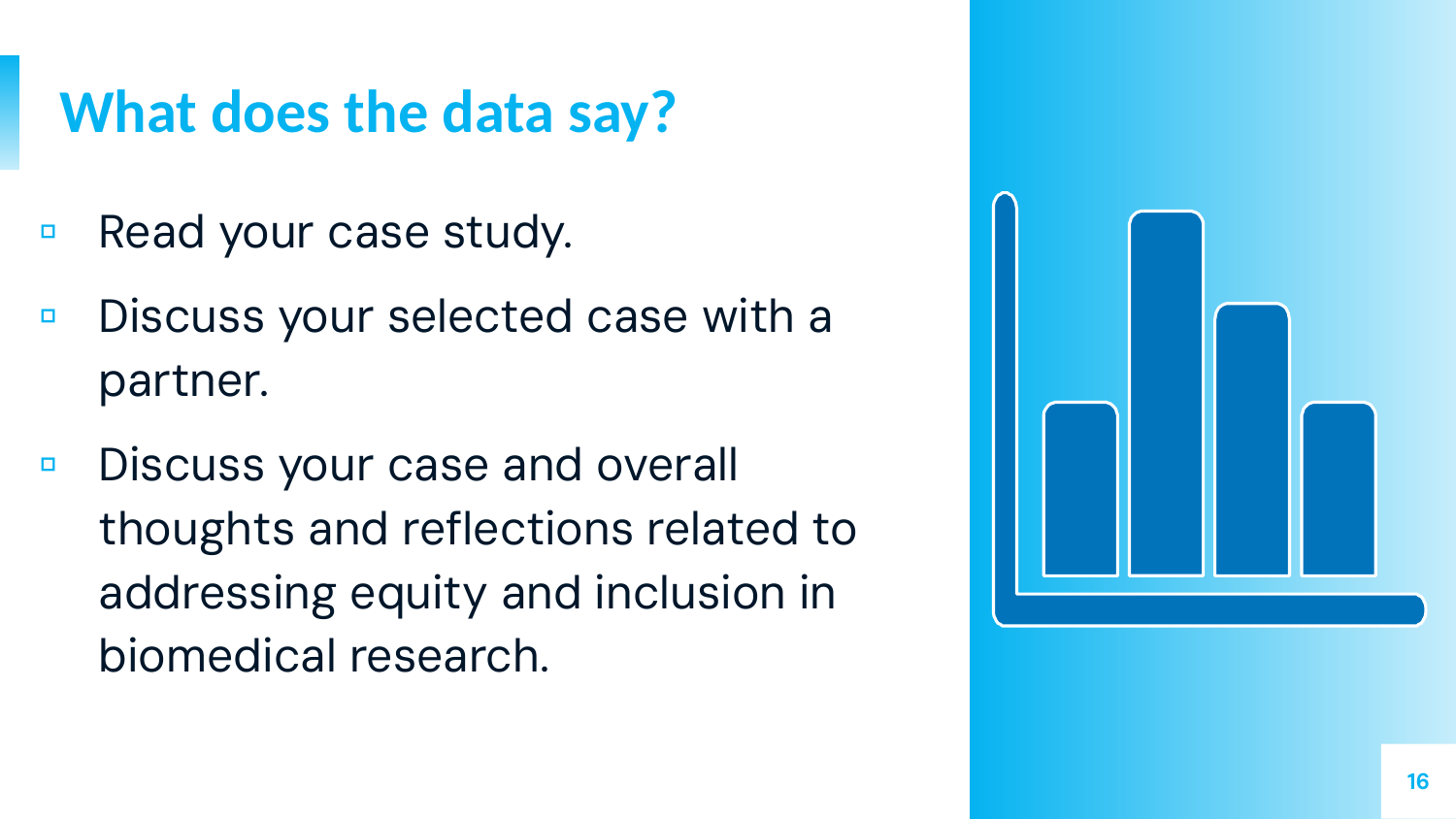

# What does the data say?

Read your case study.
Discuss your selected case with a partner.
Discuss your case and overall thoughts and reflections related to addressing equity and inclusion in biomedical research.

16